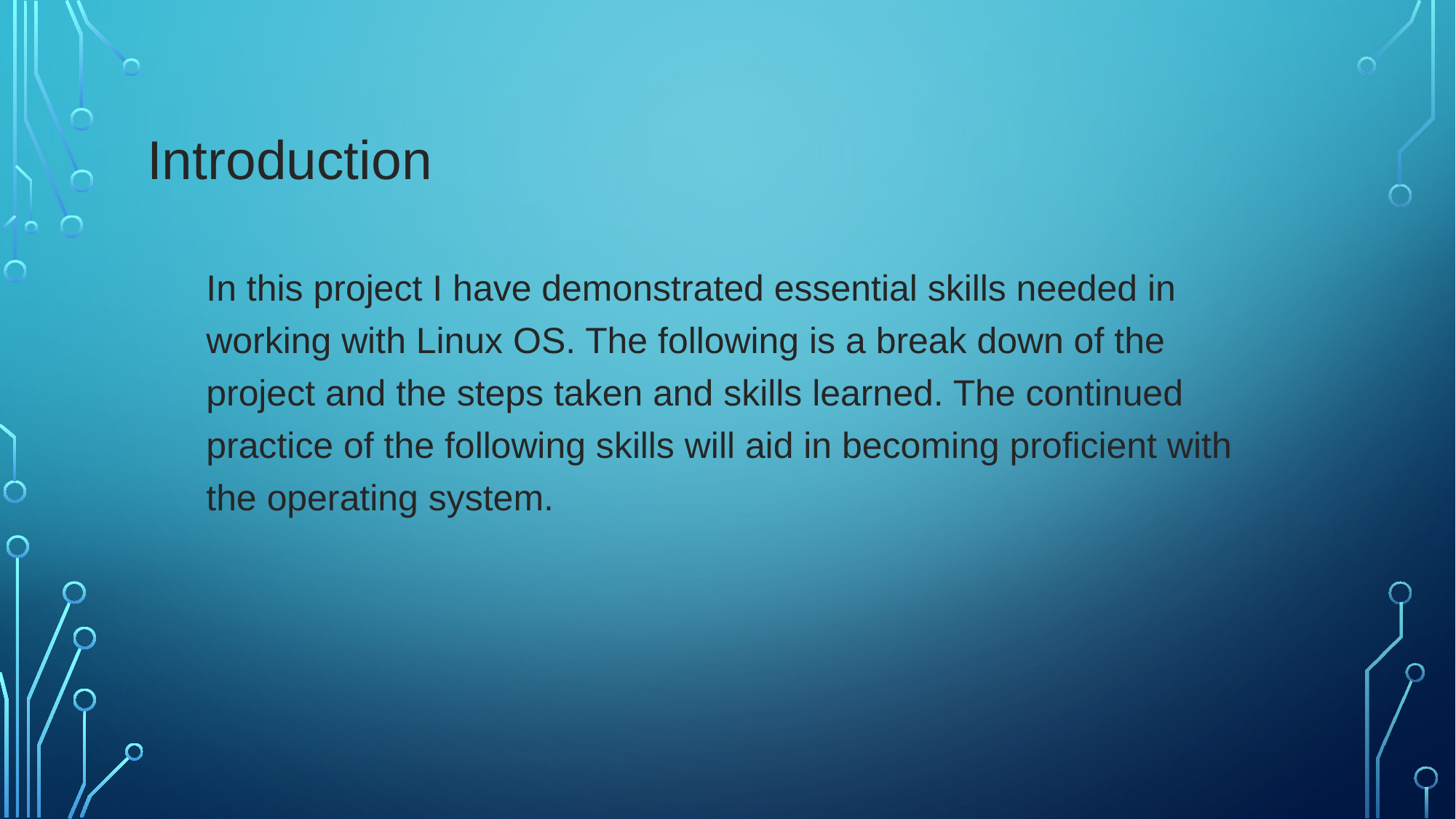

# Introduction
In this project I have demonstrated essential skills needed in working with Linux OS. The following is a break down of the project and the steps taken and skills learned. The continued practice of the following skills will aid in becoming proficient with the operating system.